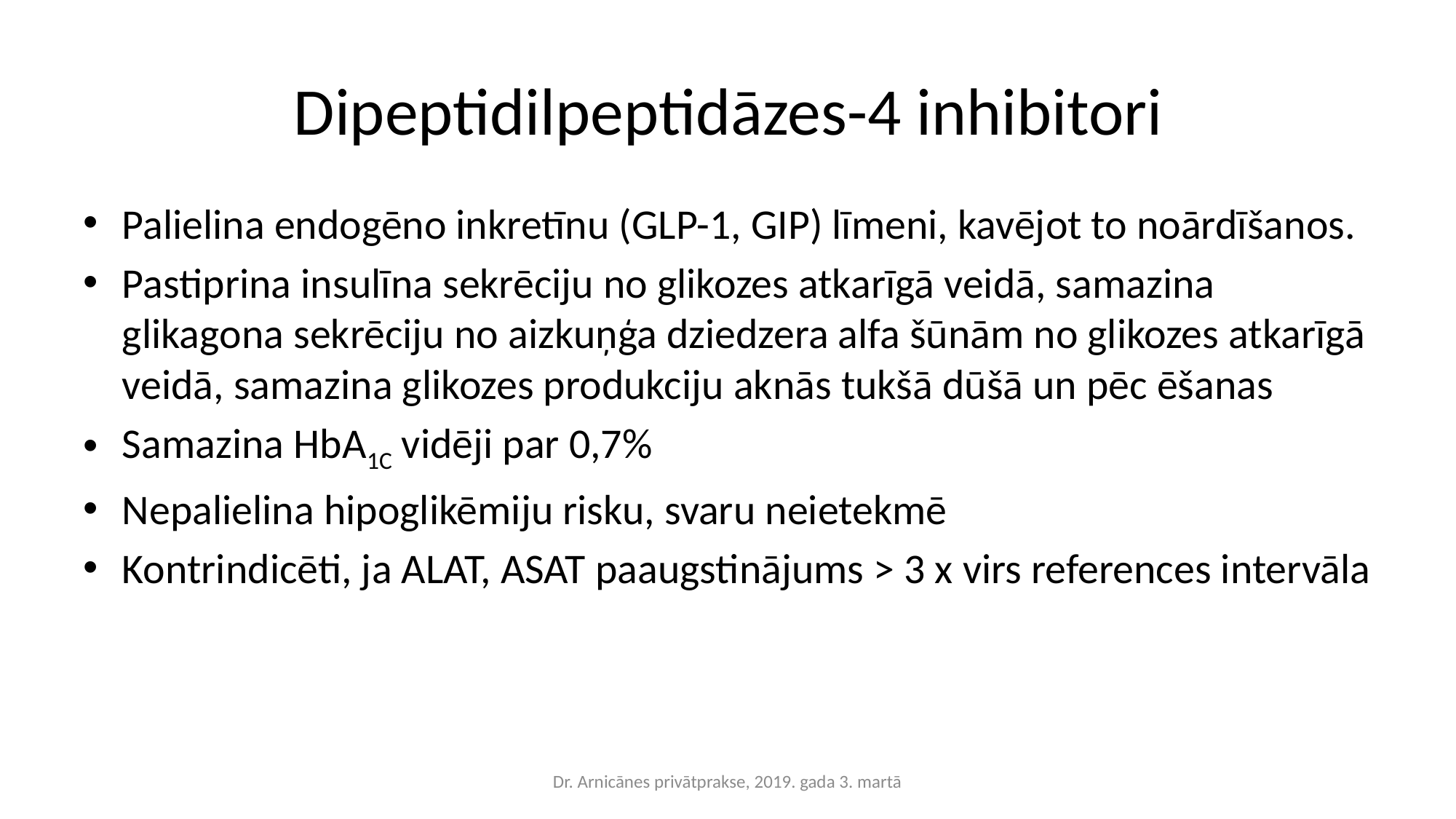

# Dipeptidilpeptidāzes-4 inhibitori
Palielina endogēno inkretīnu (GLP-1, GIP) līmeni, kavējot to noārdīšanos.
Pastiprina insulīna sekrēciju no glikozes atkarīgā veidā, samazina glikagona sekrēciju no aizkuņģa dziedzera alfa šūnām no glikozes atkarīgā veidā, samazina glikozes produkciju aknās tukšā dūšā un pēc ēšanas
Samazina HbA1C vidēji par 0,7%
Nepalielina hipoglikēmiju risku, svaru neietekmē
Kontrindicēti, ja ALAT, ASAT paaugstinājums > 3 x virs references intervāla

Dr. Arnicānes privātprakse, 2019. gada 3. martā